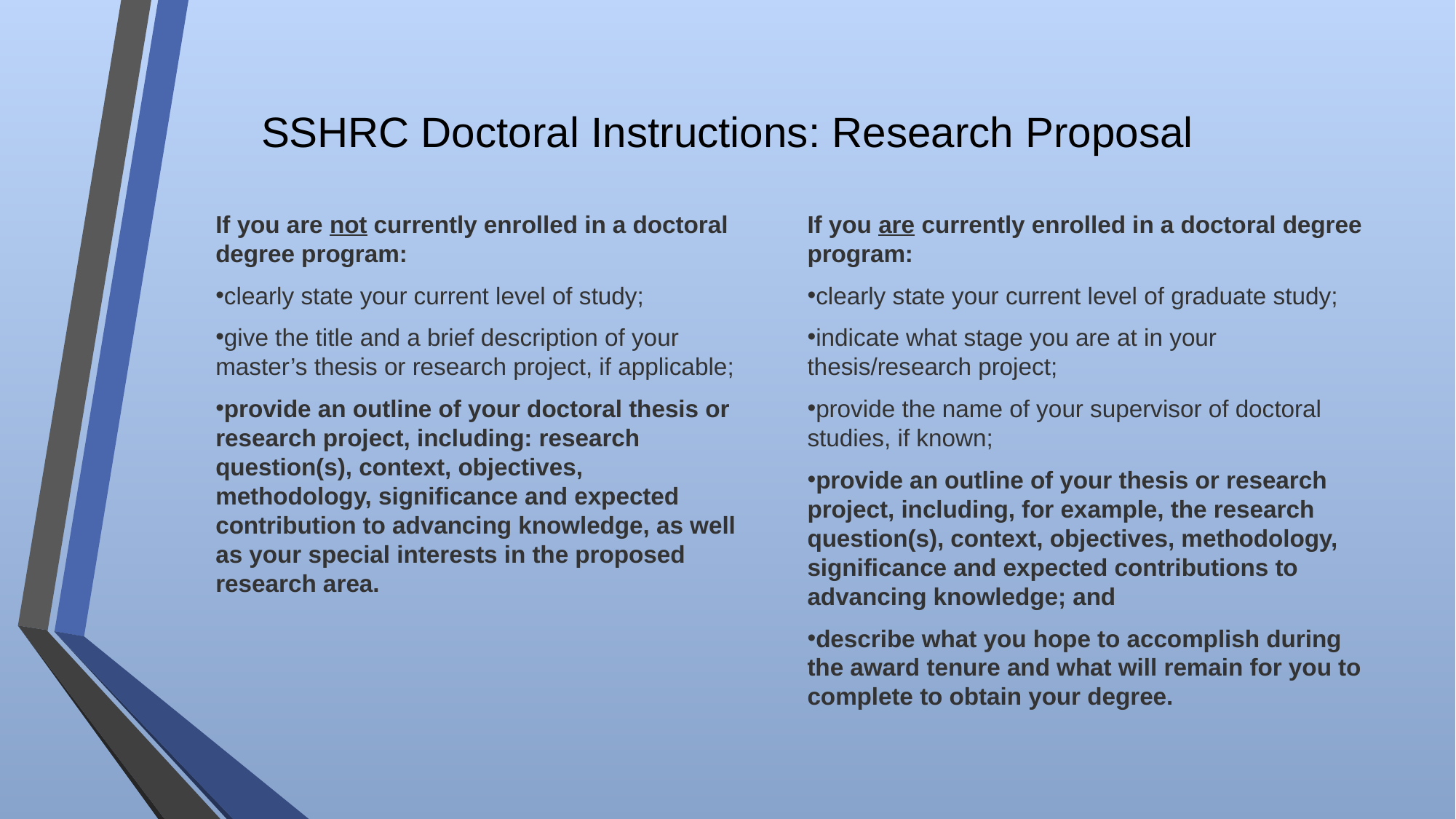

# SSHRC Doctoral Instructions: Research Proposal

If you are not currently enrolled in a doctoral degree program:
clearly state your current level of study;
give the title and a brief description of your master’s thesis or research project, if applicable;
provide an outline of your doctoral thesis or research project, including: research question(s), context, objectives, methodology, significance and expected contribution to advancing knowledge, as well as your special interests in the proposed research area.

If you are currently enrolled in a doctoral degree program:
clearly state your current level of graduate study;
indicate what stage you are at in your thesis/research project;
provide the name of your supervisor of doctoral studies, if known;
provide an outline of your thesis or research project, including, for example, the research question(s), context, objectives, methodology, significance and expected contributions to advancing knowledge; and
describe what you hope to accomplish during the award tenure and what will remain for you to complete to obtain your degree.